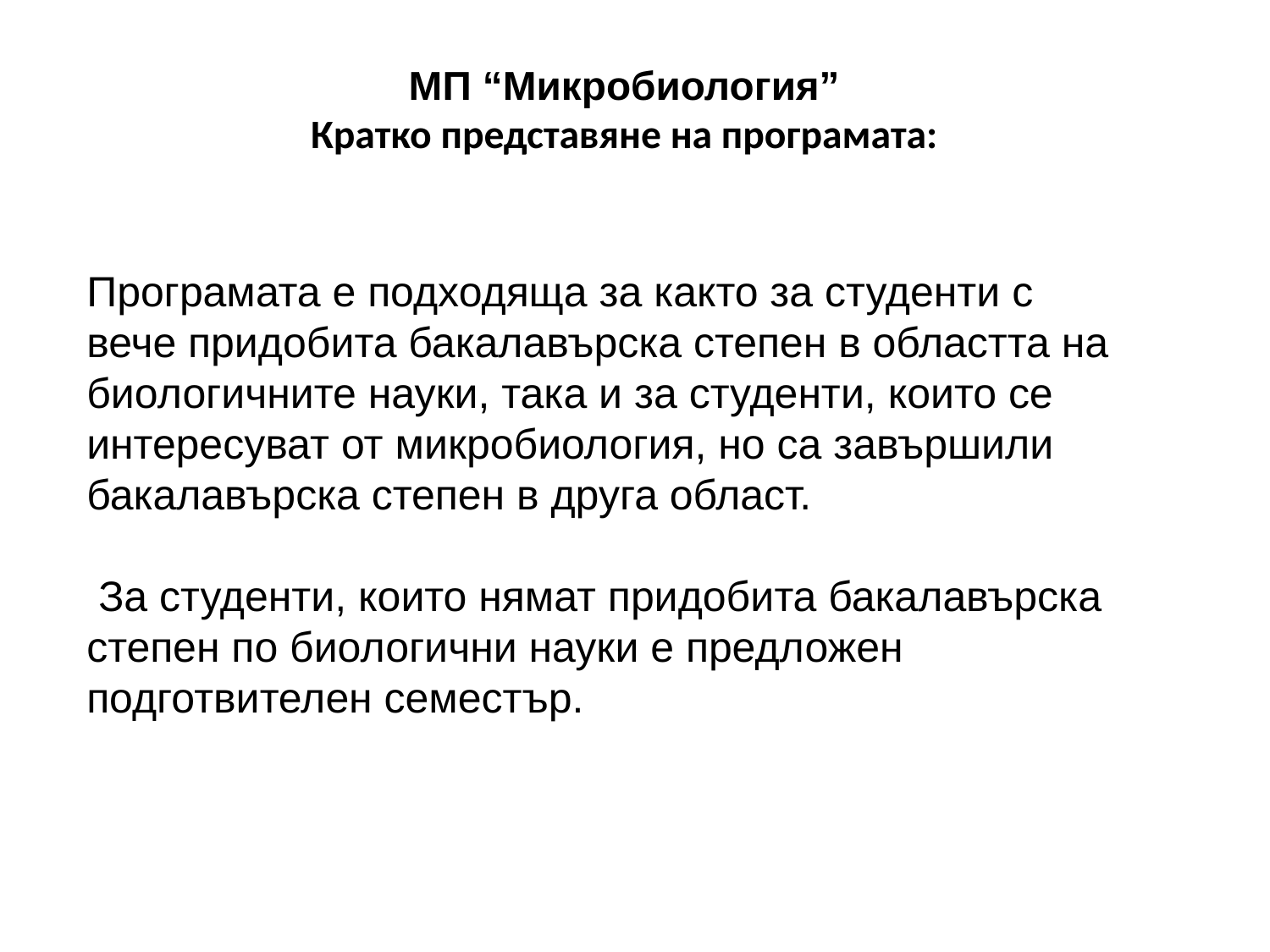

MП “Микробиология”
Кратко представяне на програмата:
Програмата е подходяща за както за студенти с вече придобита бакалавърска степен в областта на биологичните науки, така и за студенти, които се интересуват от микробиология, но са завършили бакалавърска степен в друга област.

 За студенти, които нямат придобита бакалавърска степен по биологични науки е предложен подготвителен семестър.